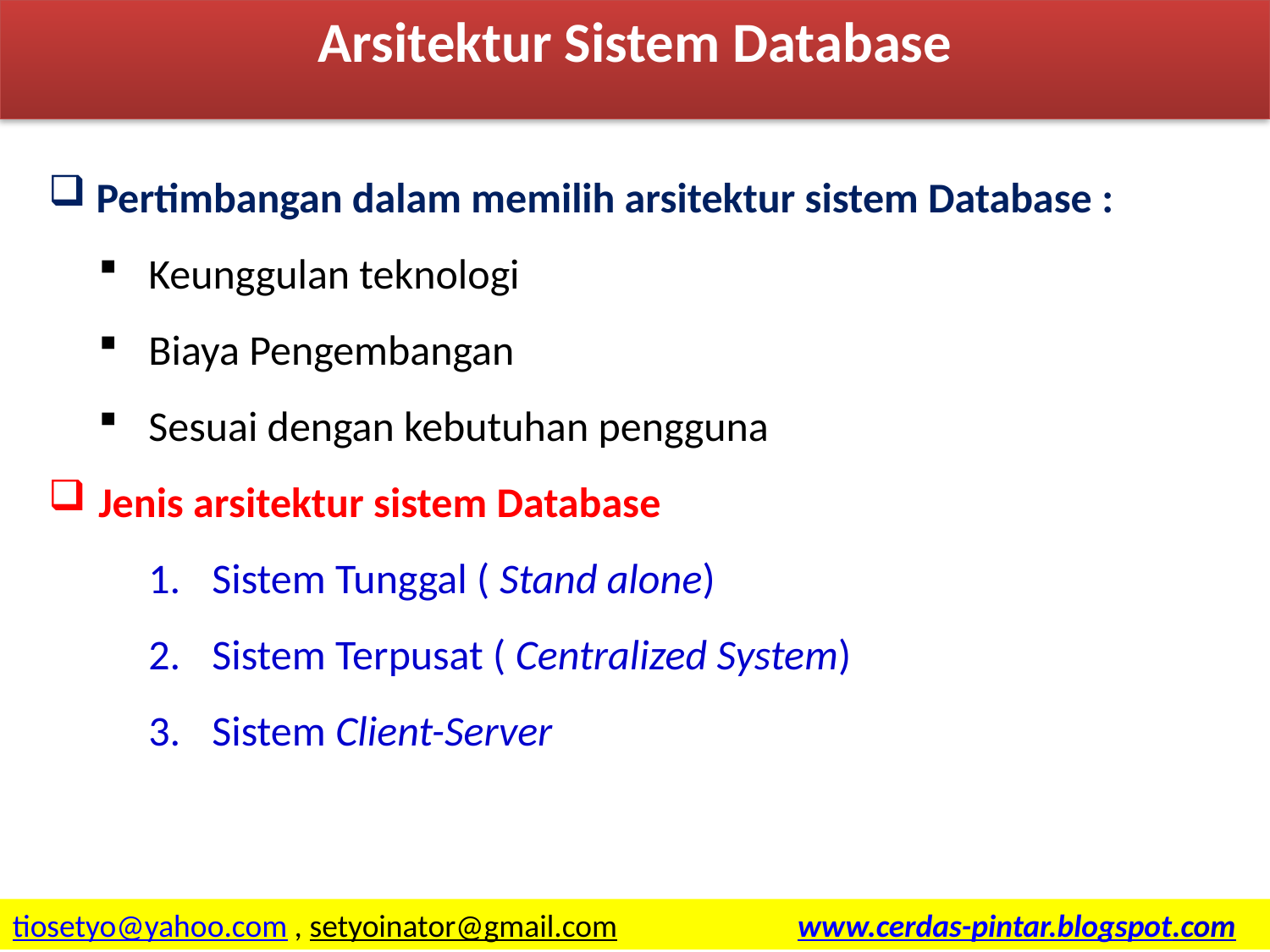

Arsitektur Sistem Database
Pertimbangan dalam memilih arsitektur sistem Database :
Keunggulan teknologi
Biaya Pengembangan
Sesuai dengan kebutuhan pengguna
Jenis arsitektur sistem Database
Sistem Tunggal ( Stand alone)
Sistem Terpusat ( Centralized System)
Sistem Client-Server
3/31/2015
25
tiosetyo@yahoo.com , setyoinator@gmail.com                         www.cerdas-pintar.blogspot.com